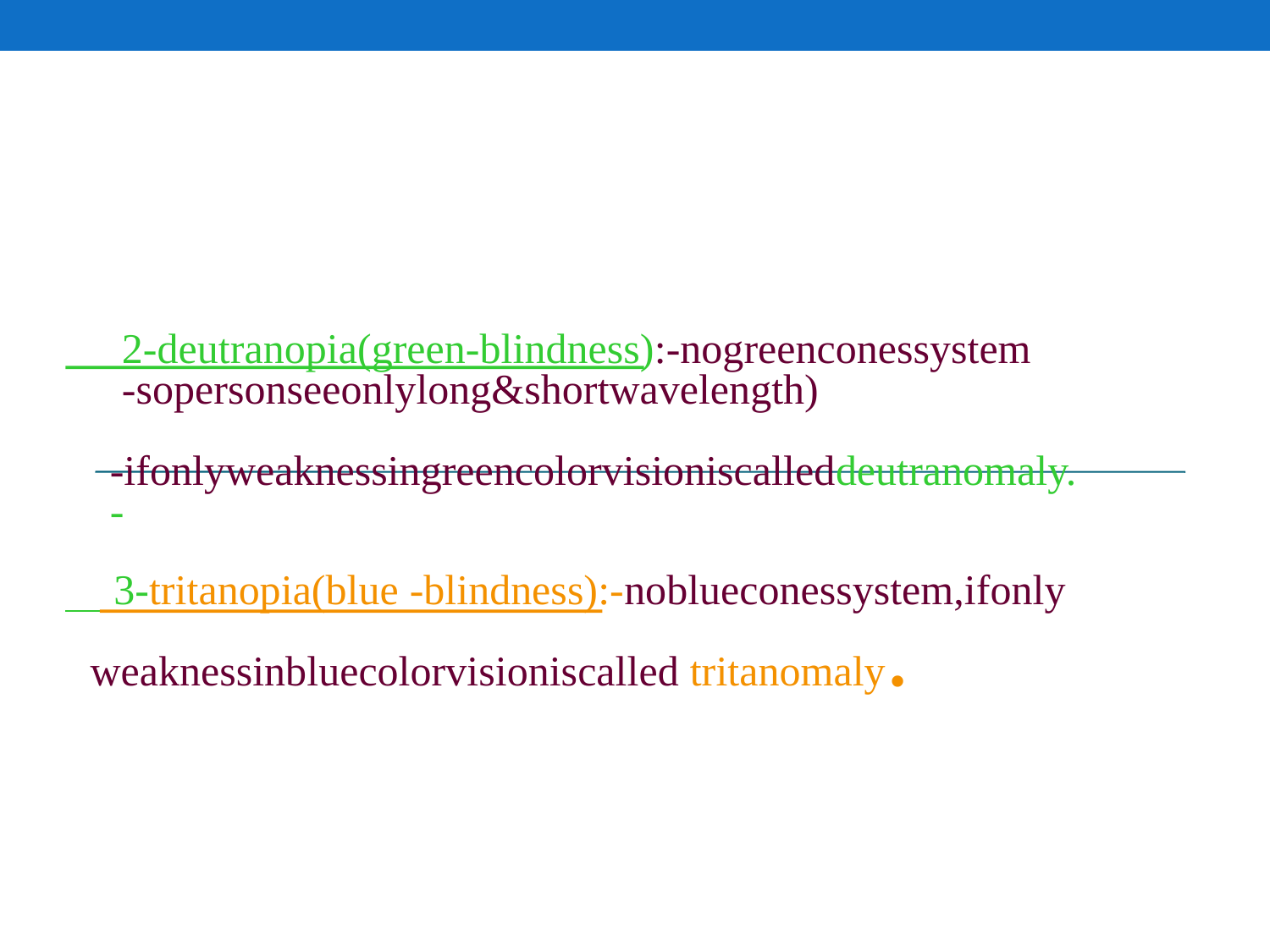

2-deutranopia(green-blindness):-nogreenconessystem
-sopersonseeonlylong&shortwavelength)

-ifonlyweaknessingreencolorvisioniscalleddeutranomaly.
-

3-tritanopia(blue -blindness):-noblueconessystem,ifonly

weaknessinbluecolorvisioniscalled tritanomaly.